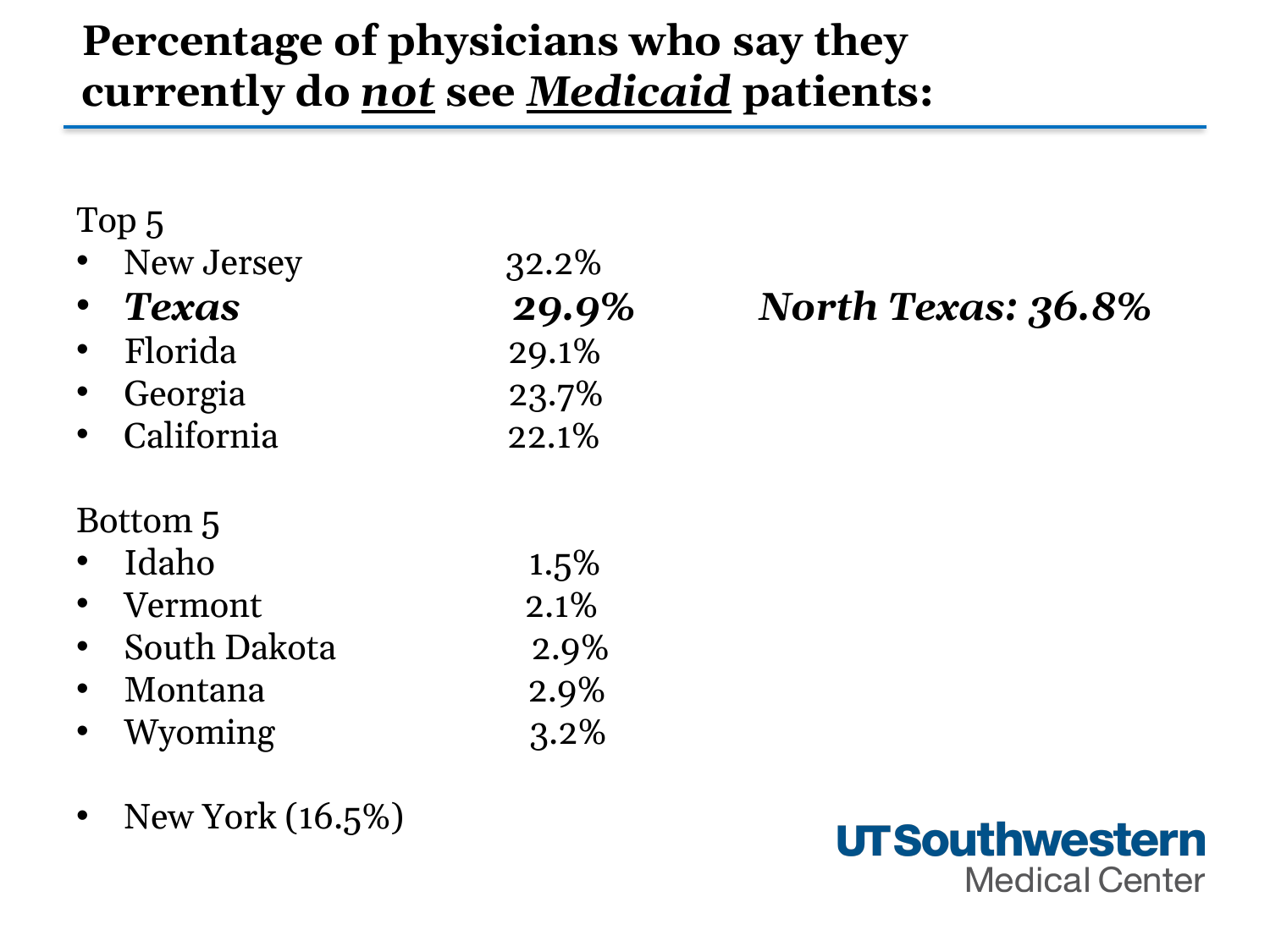

# Percentage of physicians who say they currently do not see Medicaid patients:

Top 5
New Jersey                        32.2%
Texas                            29.9% 	North Texas: 36.8%
Florida                                29.1%
Georgia                               23.7%
California                           22.1%

Bottom 5
Idaho                                     1.5%
Vermont                               2.1%
South Dakota                       2.9%
Montana                               2.9%
Wyoming                              3.2%

New York (16.5%)